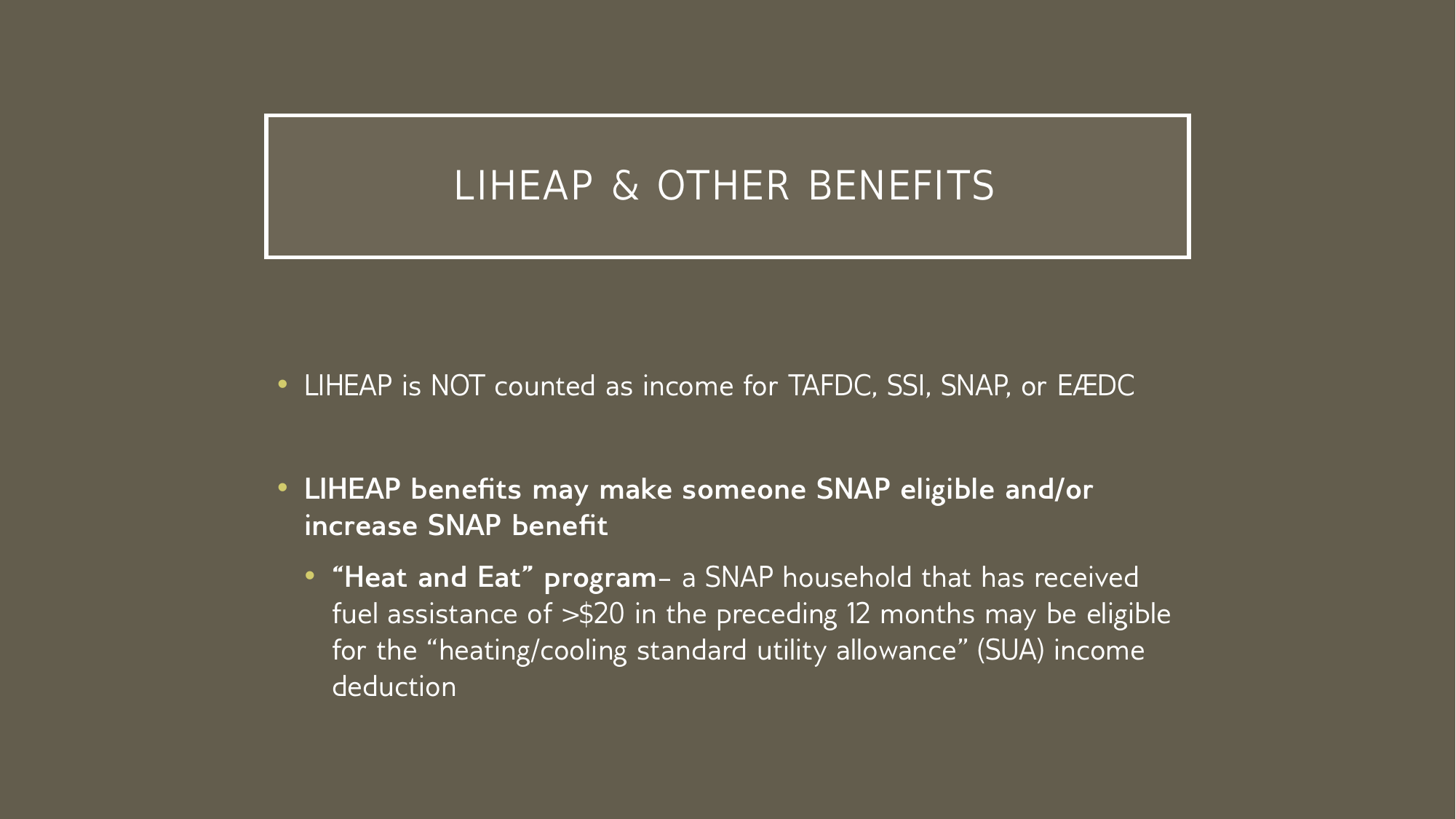

# LIHEAP & Other Benefits

LIHEAP is NOT counted as income for TAFDC, SSI, SNAP, or EAEDC

LIHEAP benefits may make someone SNAP eligible and/or increase SNAP benefit
“Heat and Eat” program– a SNAP household that has received fuel assistance of >$20 in the preceding 12 months may be eligible for the “heating/cooling standard utility allowance” (SUA) income deduction